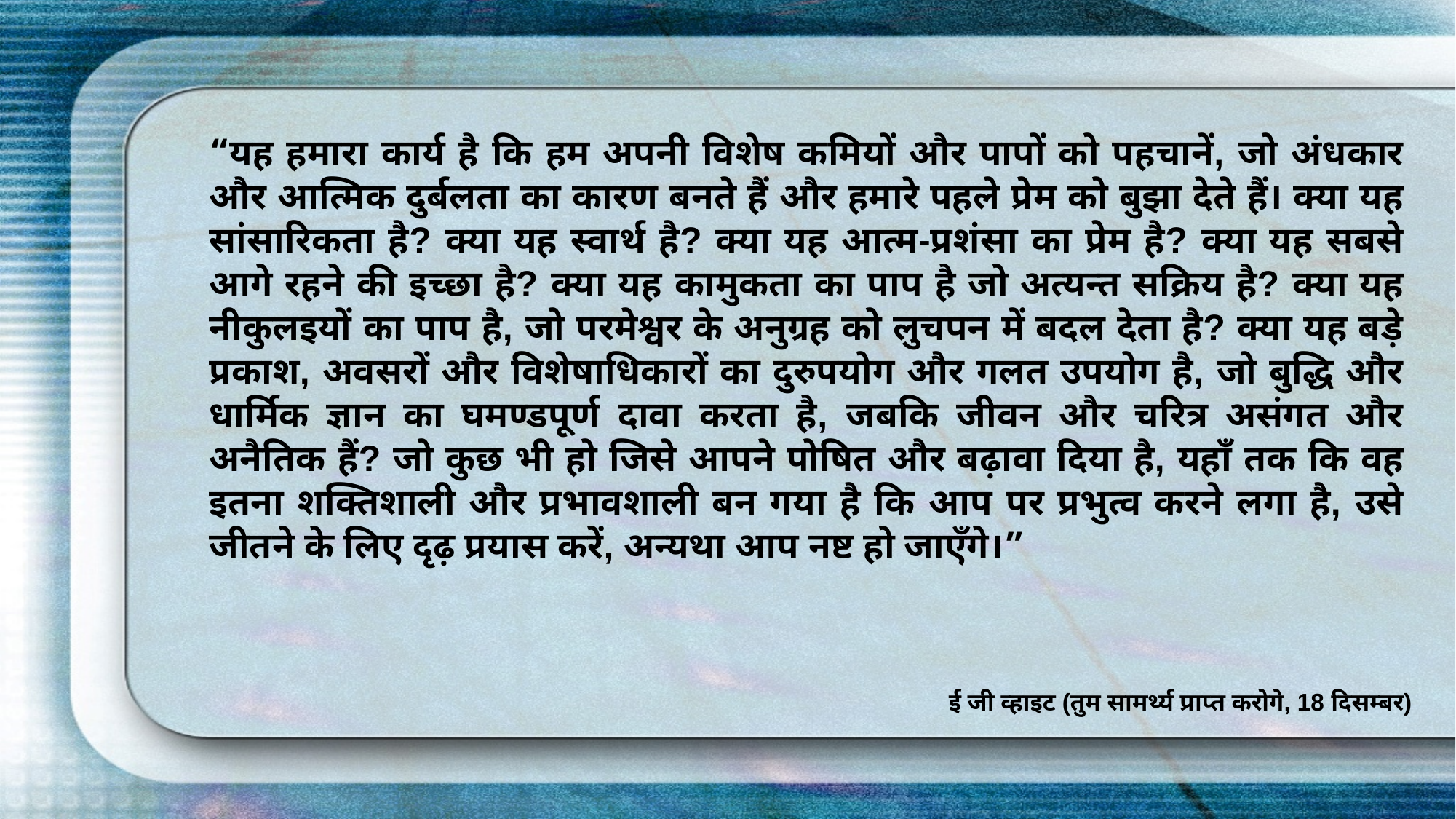

“यह हमारा कार्य है कि हम अपनी विशेष कमियों और पापों को पहचानें, जो अंधकार और आत्मिक दुर्बलता का कारण बनते हैं और हमारे पहले प्रेम को बुझा देते हैं। क्या यह सांसारिकता है? क्या यह स्वार्थ है? क्या यह आत्म-प्रशंसा का प्रेम है? क्या यह सबसे आगे रहने की इच्छा है? क्या यह कामुकता का पाप है जो अत्यन्त सक्रिय है? क्या यह नीकुलइयों का पाप है, जो परमेश्वर के अनुग्रह को लुचपन में बदल देता है? क्या यह बड़े प्रकाश, अवसरों और विशेषाधिकारों का दुरुपयोग और गलत उपयोग है, जो बुद्धि और धार्मिक ज्ञान का घमण्डपूर्ण दावा करता है, जबकि जीवन और चरित्र असंगत और अनैतिक हैं? जो कुछ भी हो जिसे आपने पोषित और बढ़ावा दिया है, यहाँ तक कि वह इतना शक्तिशाली और प्रभावशाली बन गया है कि आप पर प्रभुत्व करने लगा है, उसे जीतने के लिए दृढ़ प्रयास करें, अन्यथा आप नष्ट हो जाएँगे।”
ई जी व्हाइट (तुम सामर्थ्य प्राप्त करोगे, 18 दिसम्बर)